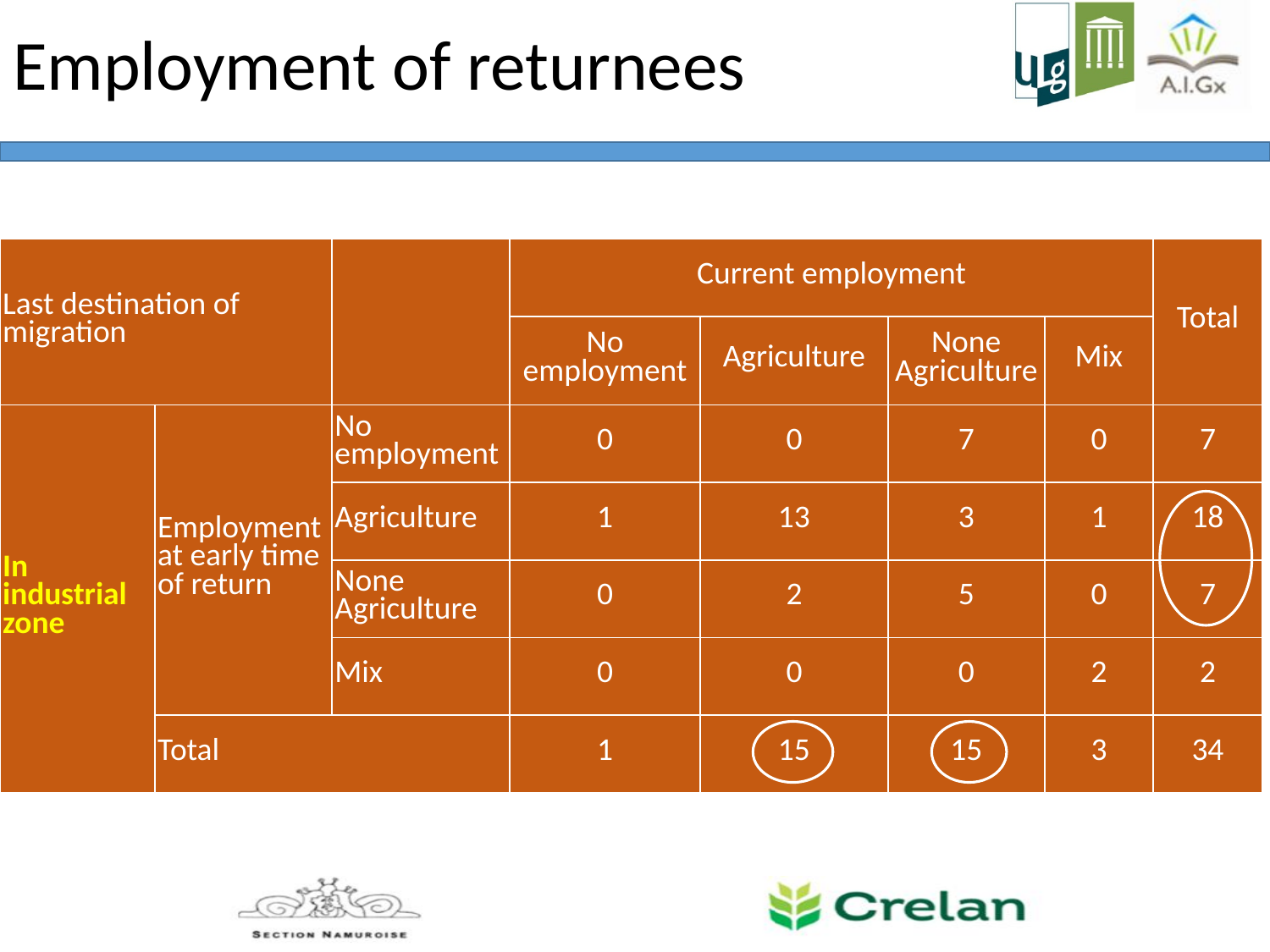

# Employment of returnees
| Last destination of migration |  |  | Current employment |  |  |  | Total |
| --- | --- | --- | --- | --- | --- | --- | --- |
|  |  |  | No employment | Agriculture | None Agriculture | Mix |  |
| In industrial zone | Employment at early time of return | No employment | 0 | 0 | 7 | 0 | 7 |
|  |  | Agriculture | 1 | 13 | 3 | 1 | 18 |
|  |  | None Agriculture | 0 | 2 | 5 | 0 | 7 |
|  |  | Mix | 0 | 0 | 0 | 2 | 2 |
|  | Total |  | 1 | 15 | 15 | 3 | 34 |